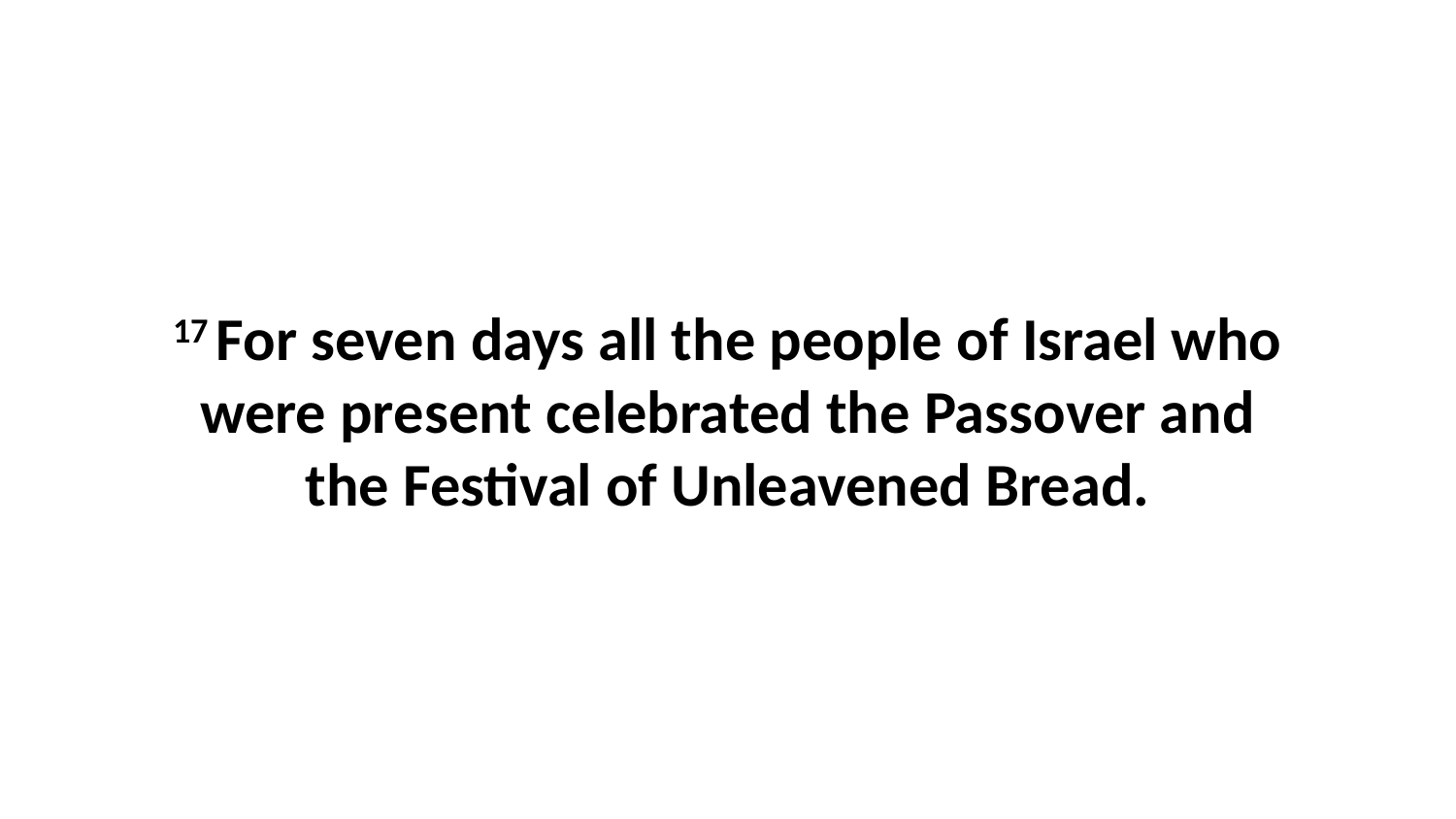

17 For seven days all the people of Israel who were present celebrated the Passover and the Festival of Unleavened Bread.